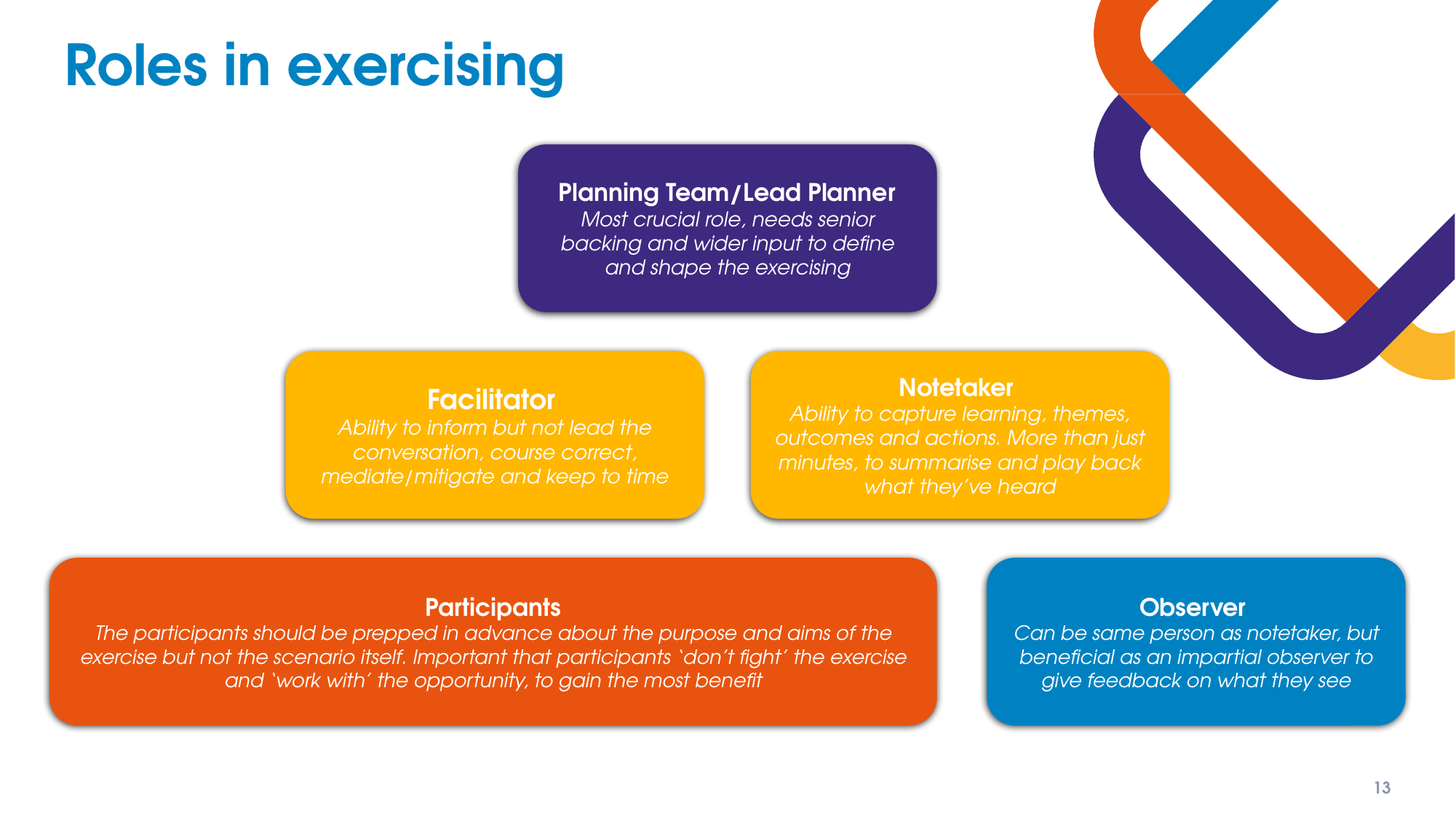

# Roles in exercising
Planning Team/Lead Planner
Most crucial role, needs senior backing and wider input to define and shape the exercising
Facilitator
Ability to inform but not lead the conversation, course correct, mediate/mitigate and keep to time
Notetaker
Ability to capture learning, themes, outcomes and actions. More than just minutes, to summarise and play back what they’ve heard
Participants
The participants should be prepped in advance about the purpose and aims of the exercise but not the scenario itself. Important that participants ‘don’t fight’ the exercise and ‘work with’ the opportunity, to gain the most benefit
Observer
Can be same person as notetaker, but beneficial as an impartial observer to give feedback on what they see
13